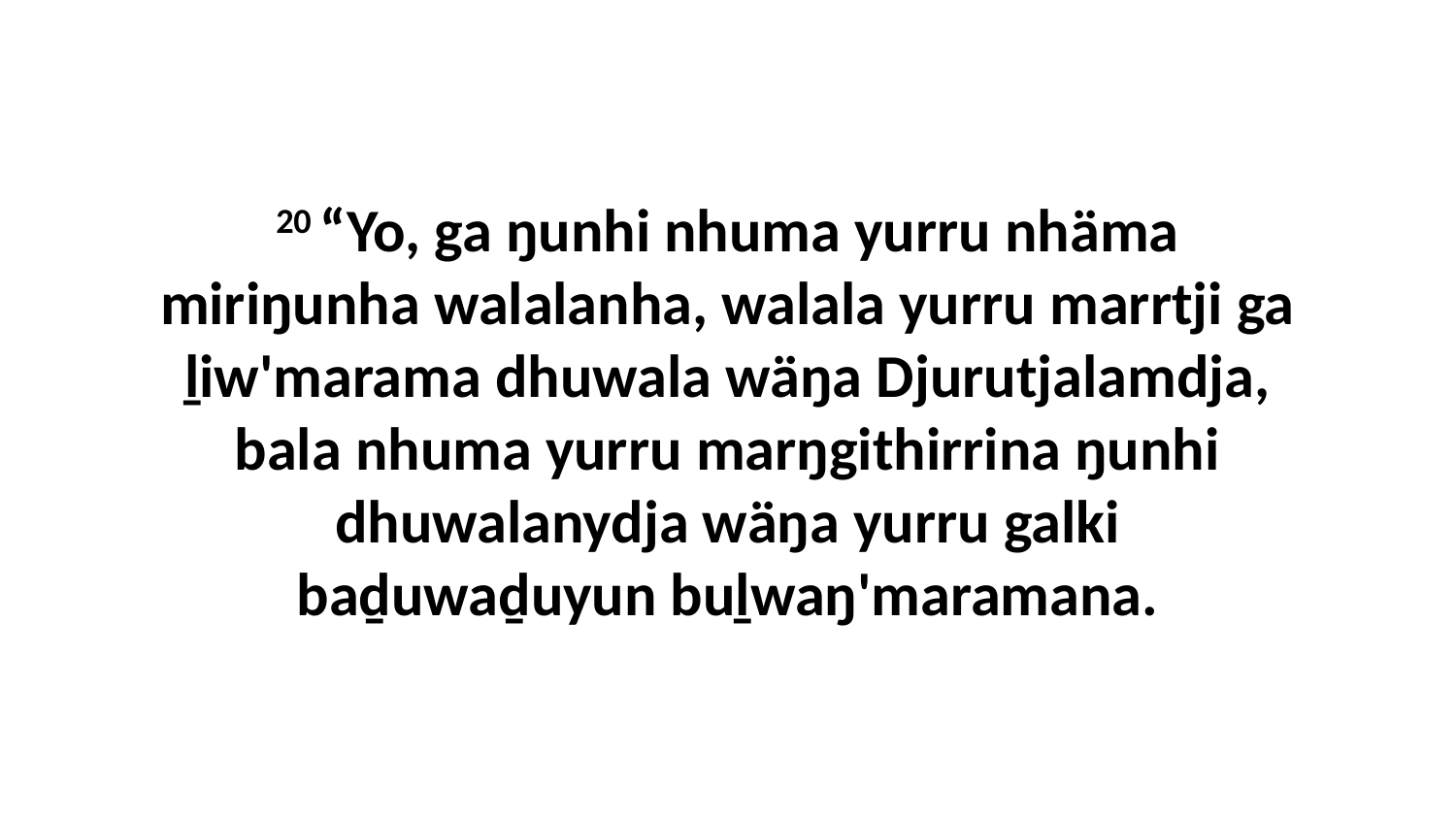

20 “Yo, ga ŋunhi nhuma yurru nhäma miriŋunha walalanha, walala yurru marrtji ga ḻiw'marama dhuwala wäŋa Djurutjalamdja, bala nhuma yurru marŋgithirrina ŋunhi dhuwalanydja wäŋa yurru galki baḏuwaḏuyun buḻwaŋ'maramana.